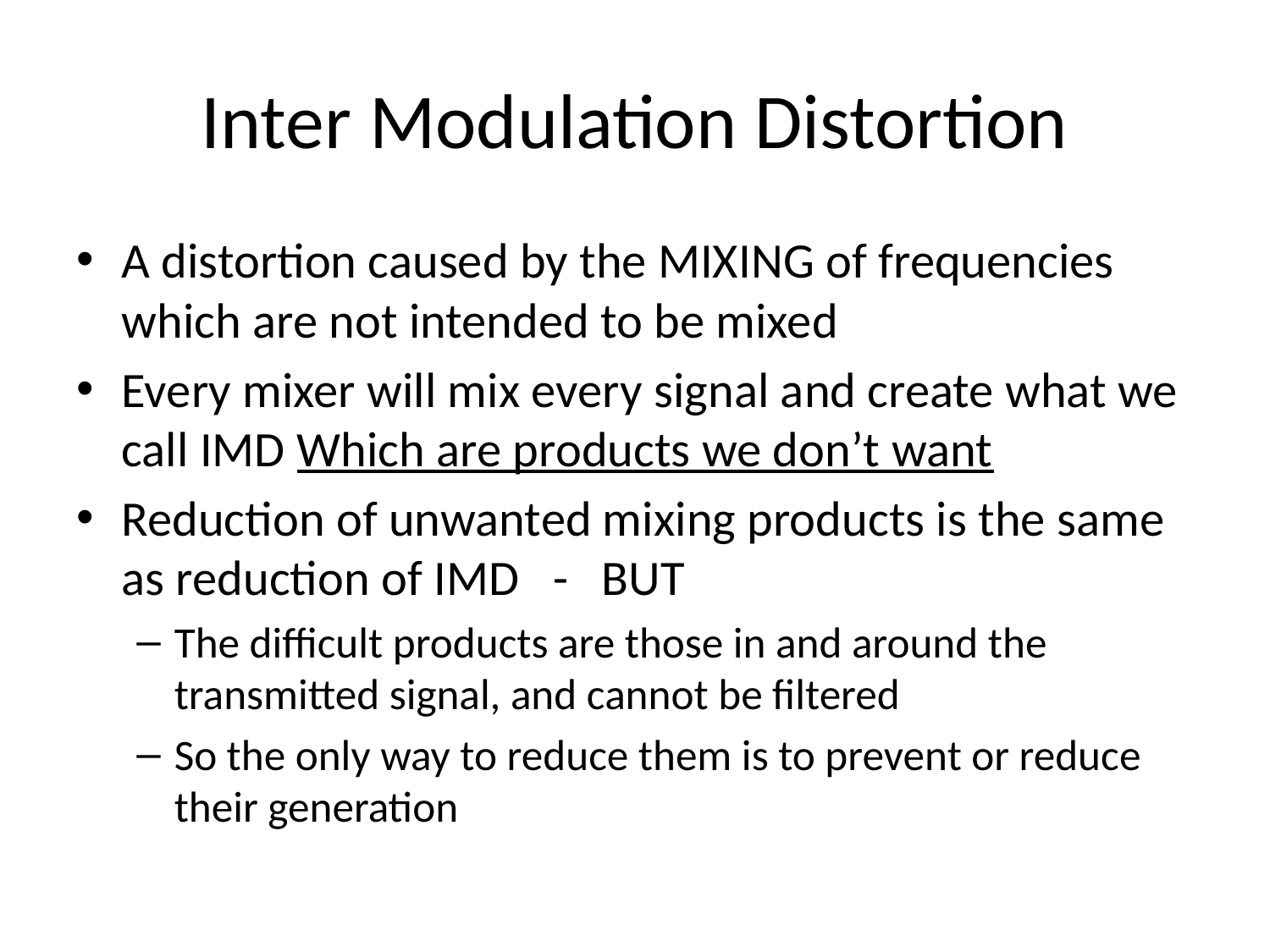

# Inter Modulation Distortion
A distortion caused by the MIXING of frequencies which are not intended to be mixed
Every mixer will mix every signal and create what we call IMD Which are products we don’t want
Reduction of unwanted mixing products is the same as reduction of IMD   -   BUT
The difficult products are those in and around the transmitted signal, and cannot be filtered
So the only way to reduce them is to prevent or reduce their generation